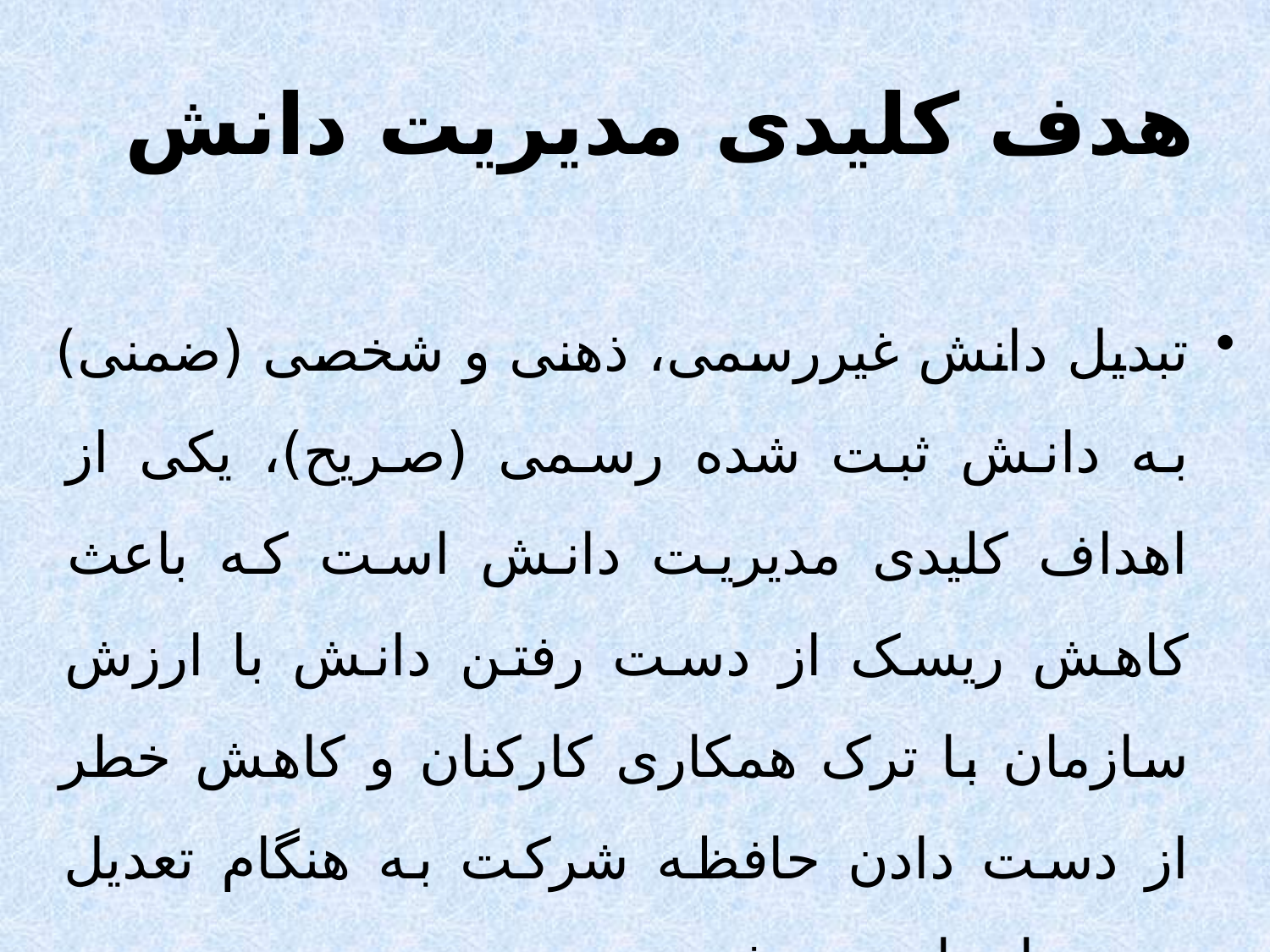

هدف کلیدی مدیریت دانش
تبدیل دانش غیررسمی، ذهنی و شخصی (ضمنی) به دانش ثبت شده رسمی (صریح)، یکی از اهداف کلیدی مدیریت دانش است که باعث کاهش ریسک از دست رفتن دانش با ارزش سازمان با ترک همکاری کارکنان و کاهش خطر از دست دادن حافظه شرکت به هنگام تعدیل نیروی انسانی می‌شود.